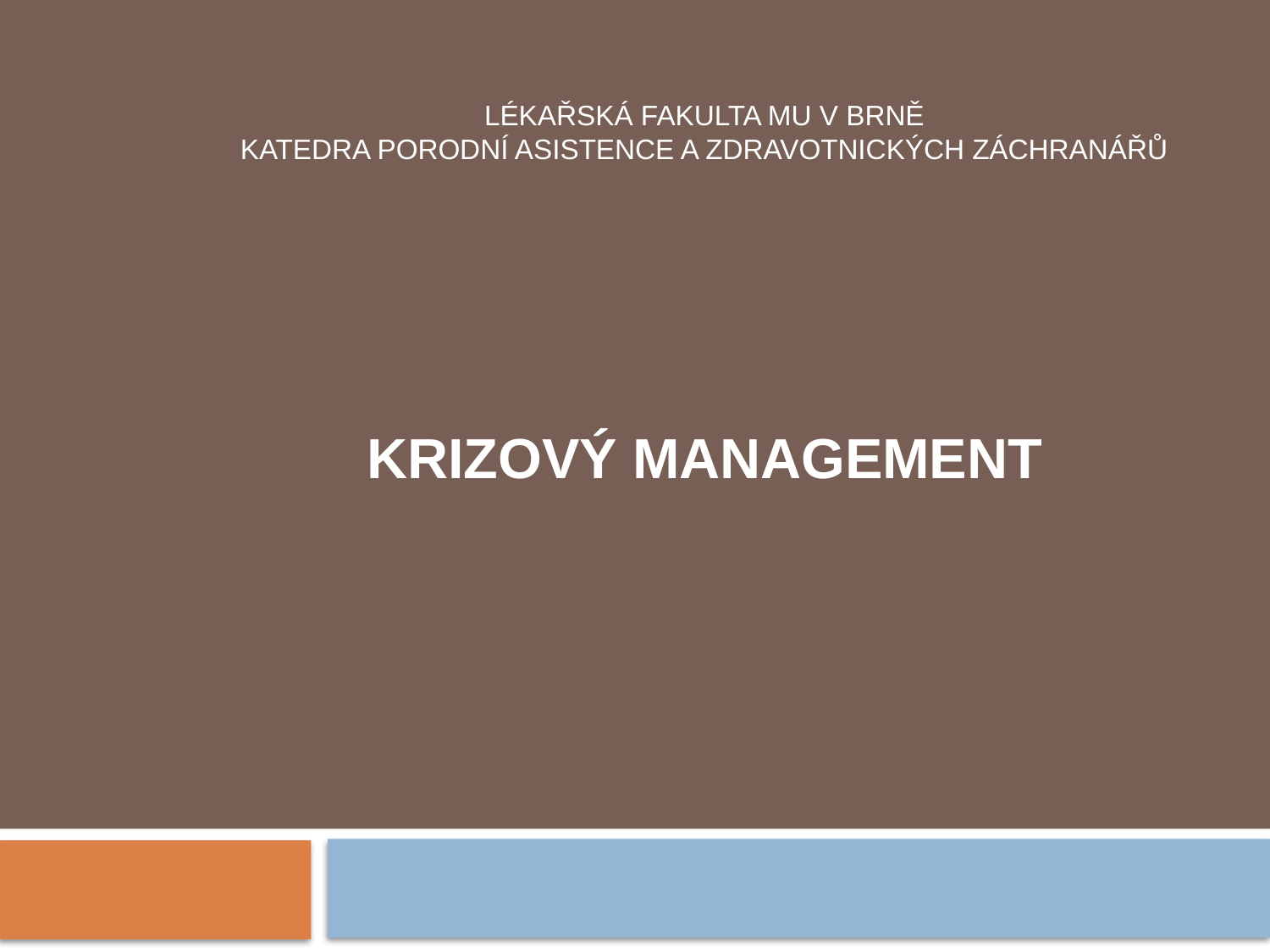

Lékařská fakulta MU v Brně
Katedra porodní asistence a zdravotnických záchranářů
Krizový management